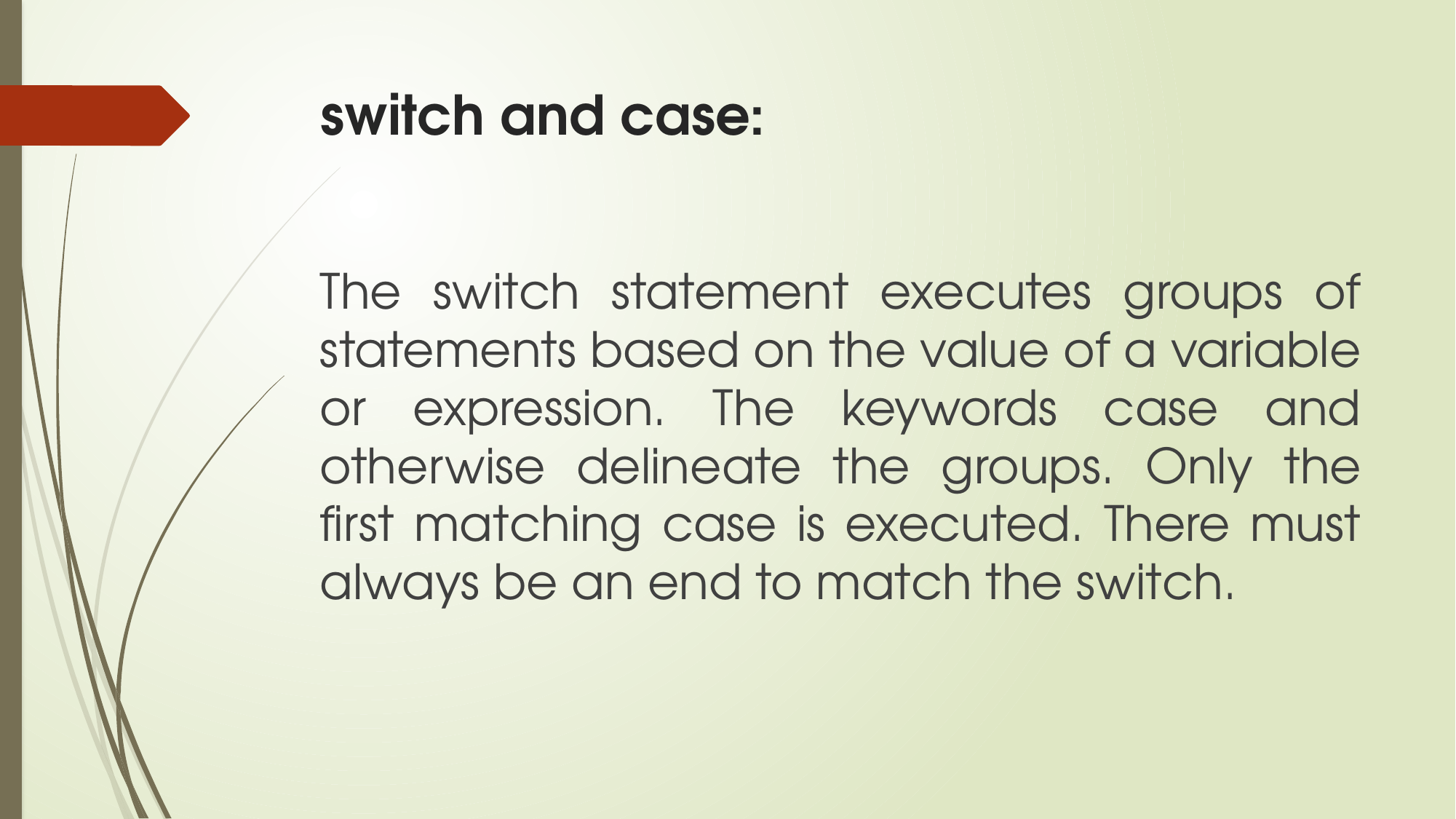

# switch and case:
The switch statement executes groups of statements based on the value of a variable or expression. The keywords case and otherwise delineate the groups. Only the first matching case is executed. There must always be an end to match the switch.